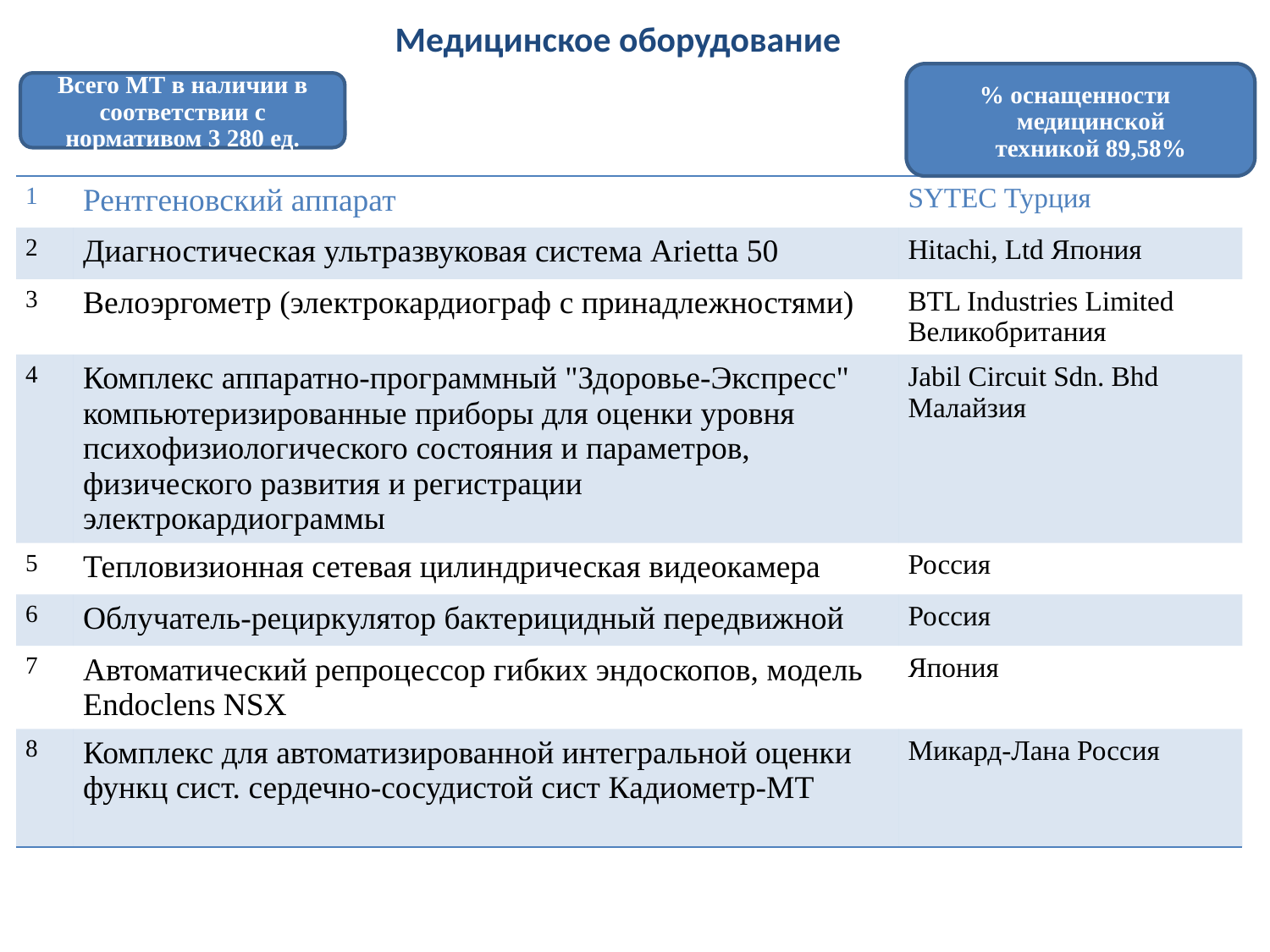

Медицинское оборудование

% оснащенности медицинской техникой 89,58%
Всего МТ в наличии в соответствии с нормативом 3 280 ед.

| 1 | Рентгеновский аппарат | SYTEC Турция |
| --- | --- | --- |
| 2 | Диагностическая ультразвуковая система Arietta 50 | Hitachi, Ltd Япония |
| 3 | Велоэргометр (электрокардиограф с принадлежностями) | BTL Industries Limited Великобритания |
| 4 | Комплекс аппаратно-программный "Здоровье-Экспресс" компьютеризированные приборы для оценки уровня психофизиологического состояния и параметров, физического развития и регистрации электрокардиограммы | Jabil Circuit Sdn. Bhd Малайзия |
| 5 | Тепловизионная сетевая цилиндрическая видеокамера | Россия |
| 6 | Облучатель-рециркулятор бактерицидный передвижной | Россия |
| 7 | Автоматический репроцессор гибких эндоскопов, модель Endoclens NSX | Япония |
| 8 | Комплекс для автоматизированной интегральной оценки функц сист. сердечно-сосудистой сист Кадиометр-МТ | Микард-Лана Россия |